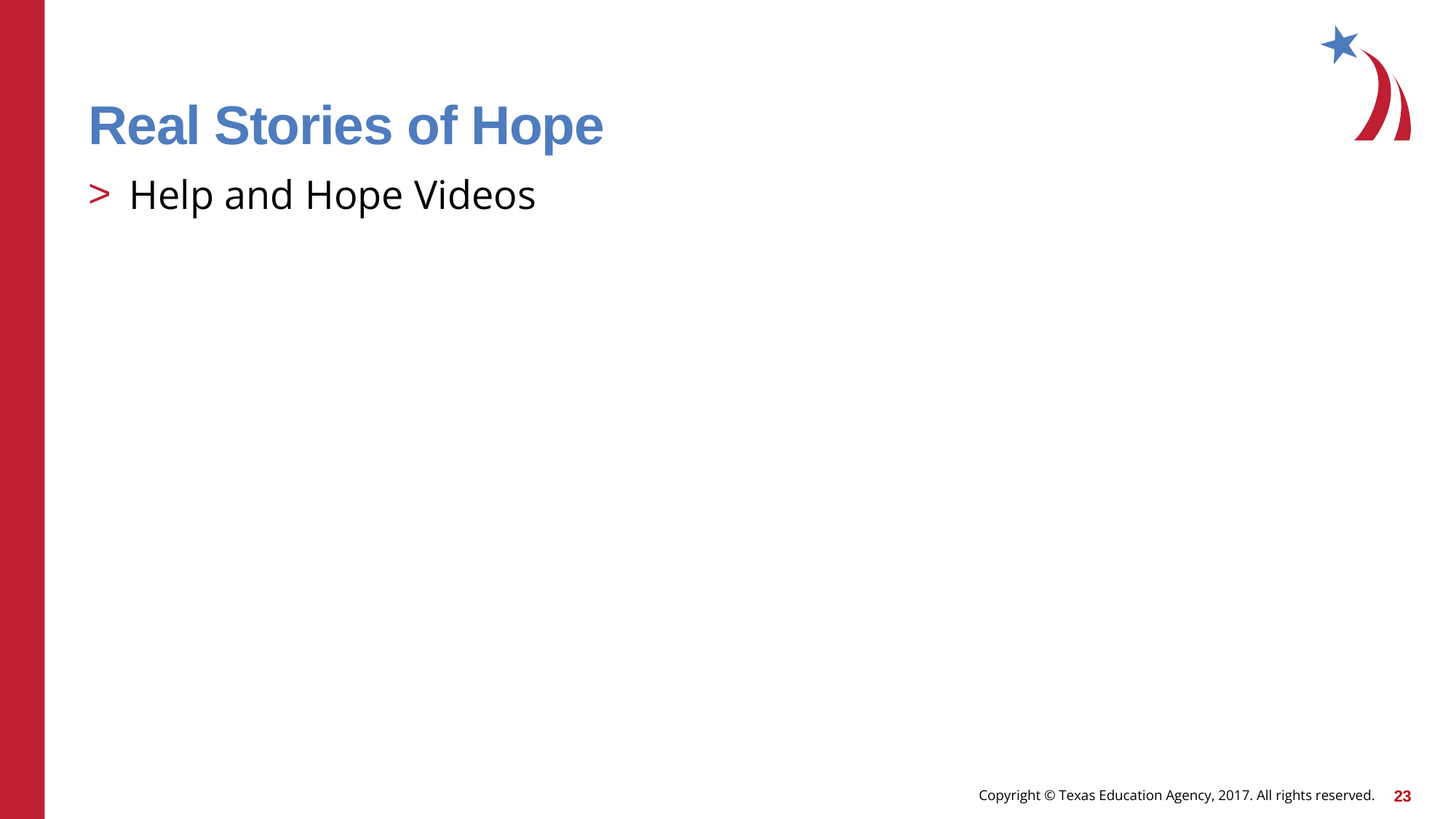

Real Stories of Hope
Help and Hope Videos